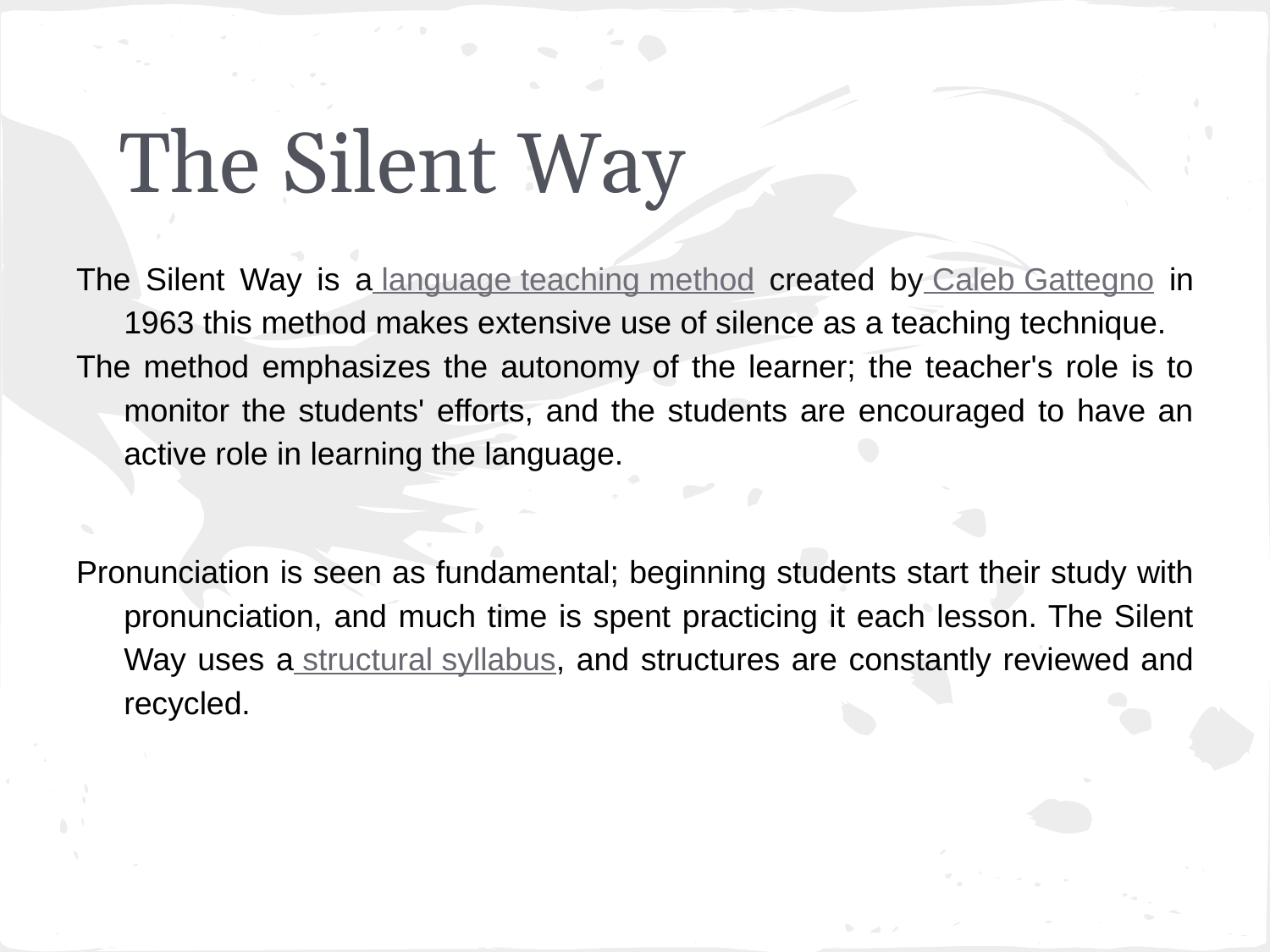

# The Silent Way
The Silent Way is a language teaching method created by Caleb Gattegno in 1963 this method makes extensive use of silence as a teaching technique.
The method emphasizes the autonomy of the learner; the teacher's role is to monitor the students' efforts, and the students are encouraged to have an active role in learning the language.

Pronunciation is seen as fundamental; beginning students start their study with pronunciation, and much time is spent practicing it each lesson. The Silent Way uses a structural syllabus, and structures are constantly reviewed and recycled.